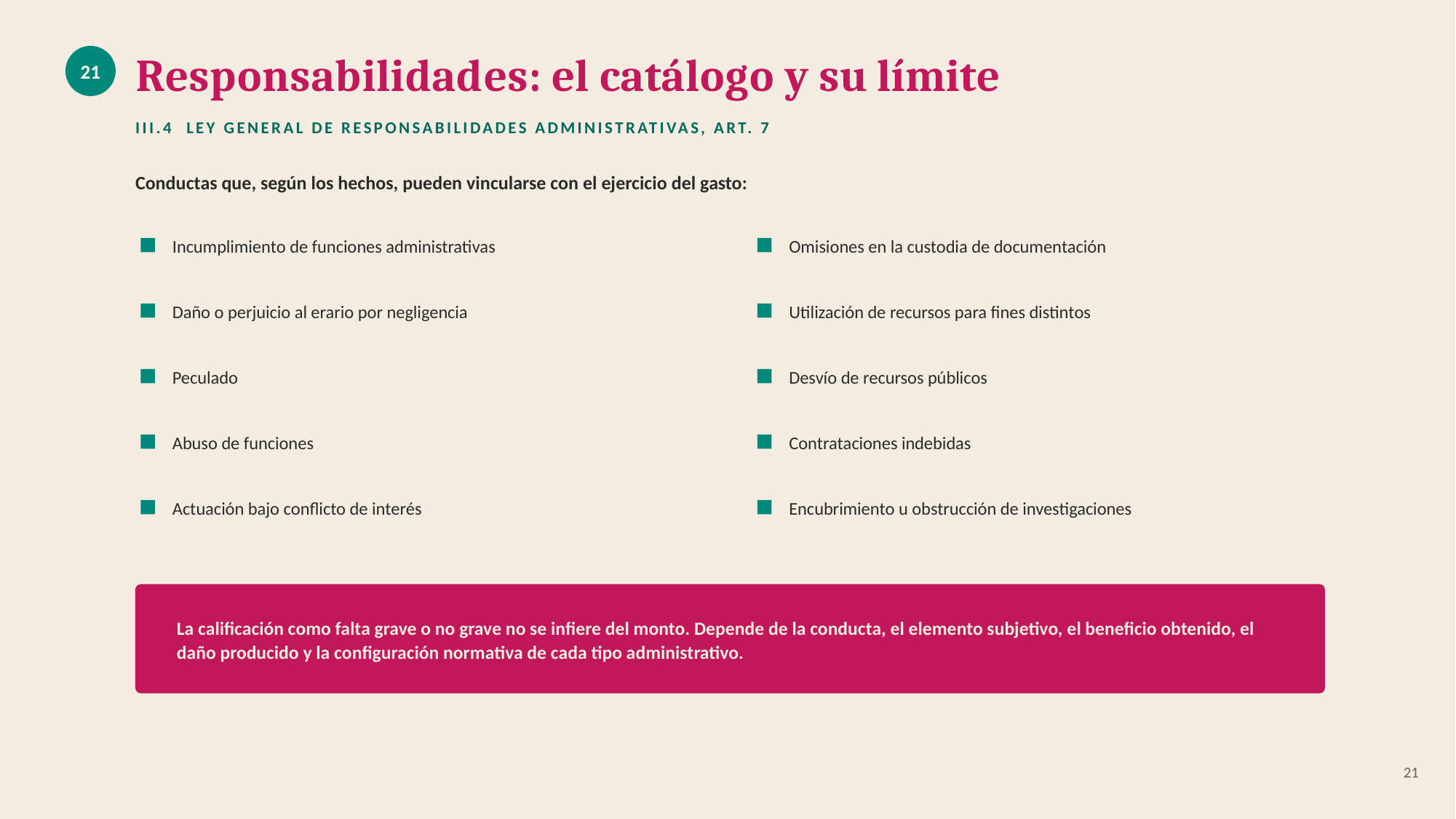

Responsabilidades: el catálogo y su límite

21
III.4  LEY GENERAL DE RESPONSABILIDADES ADMINISTRATIVAS, ART. 7
Conductas que, según los hechos, pueden vincularse con el ejercicio del gasto:
Incumplimiento de funciones administrativas
Omisiones en la custodia de documentación

Daño o perjuicio al erario por negligencia
Utilización de recursos para fines distintos

Peculado
Desvío de recursos públicos

Abuso de funciones
Contrataciones indebidas

Actuación bajo conflicto de interés
Encubrimiento u obstrucción de investigaciones

La calificación como falta grave o no grave no se infiere del monto. Depende de la conducta, el elemento subjetivo, el beneficio obtenido, el daño producido y la configuración normativa de cada tipo administrativo.
21